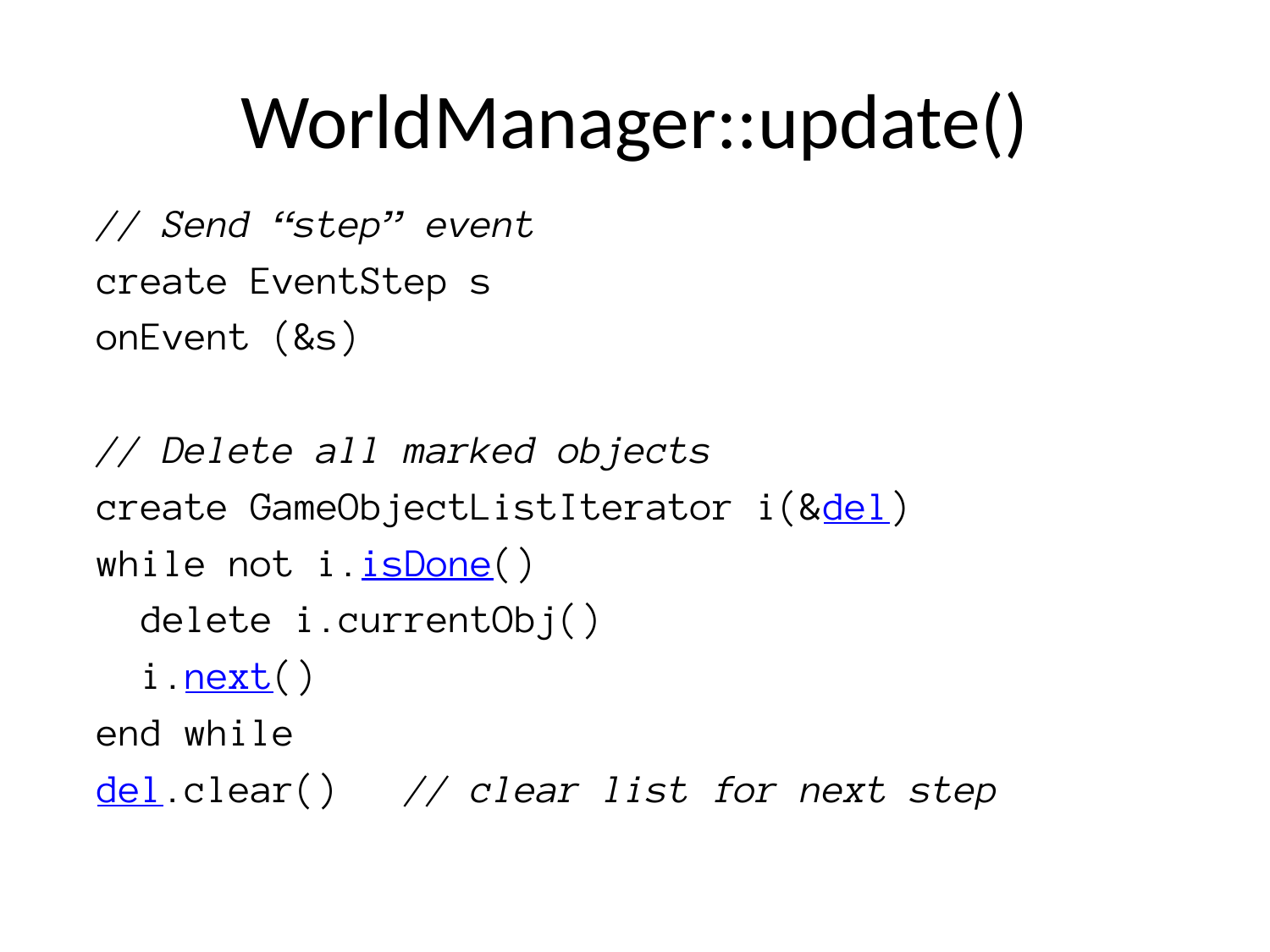

# WorldManager::update()
// Send “step” event
create EventStep s
onEvent (&s)

// Delete all marked objects
create GameObjectListIterator i(&del)
while not i.isDone()
  delete i.currentObj()
  i.next()
end while
del.clear()   // clear list for next step